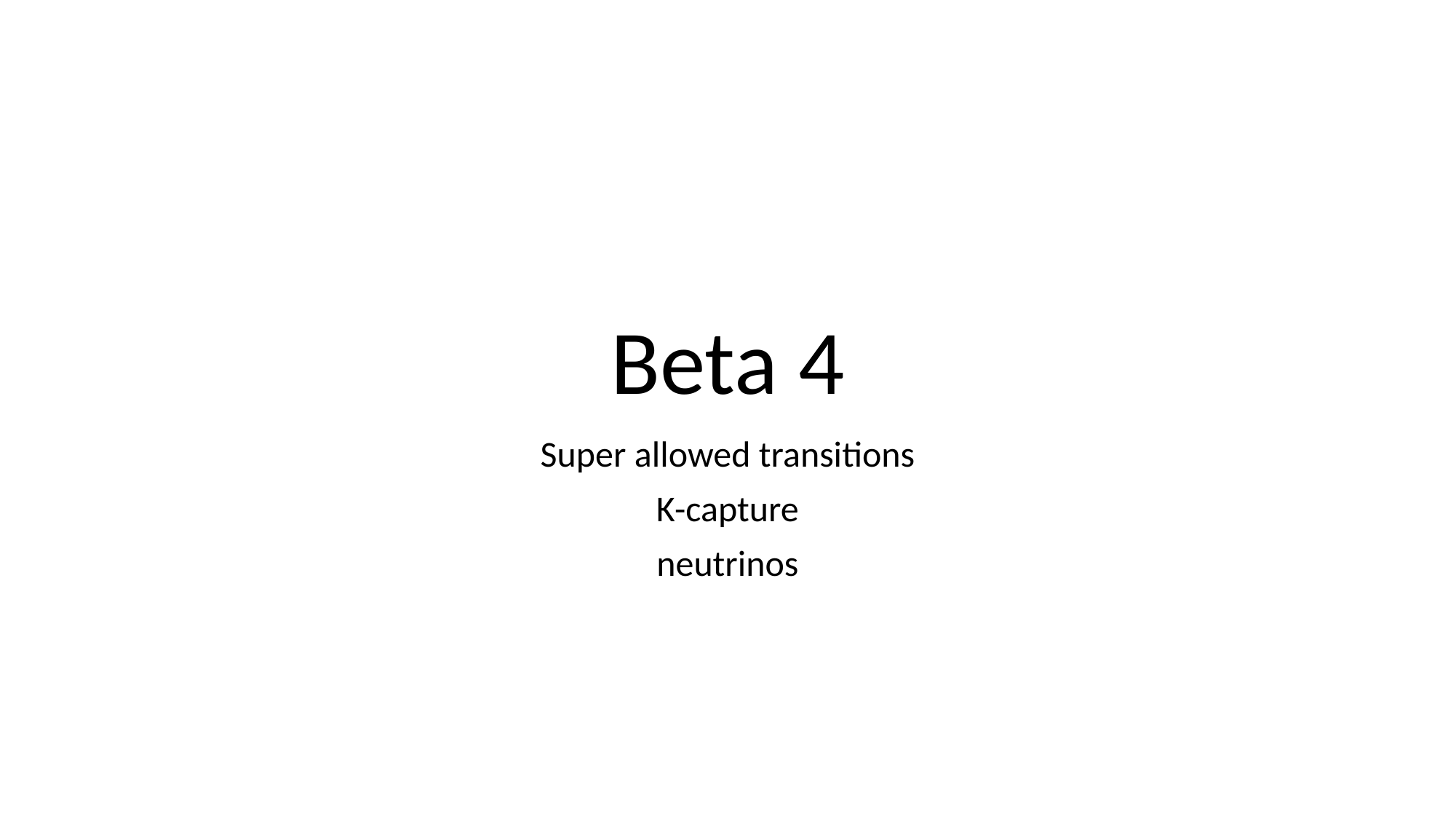

# Beta 4
Super allowed transitions
K-capture
neutrinos